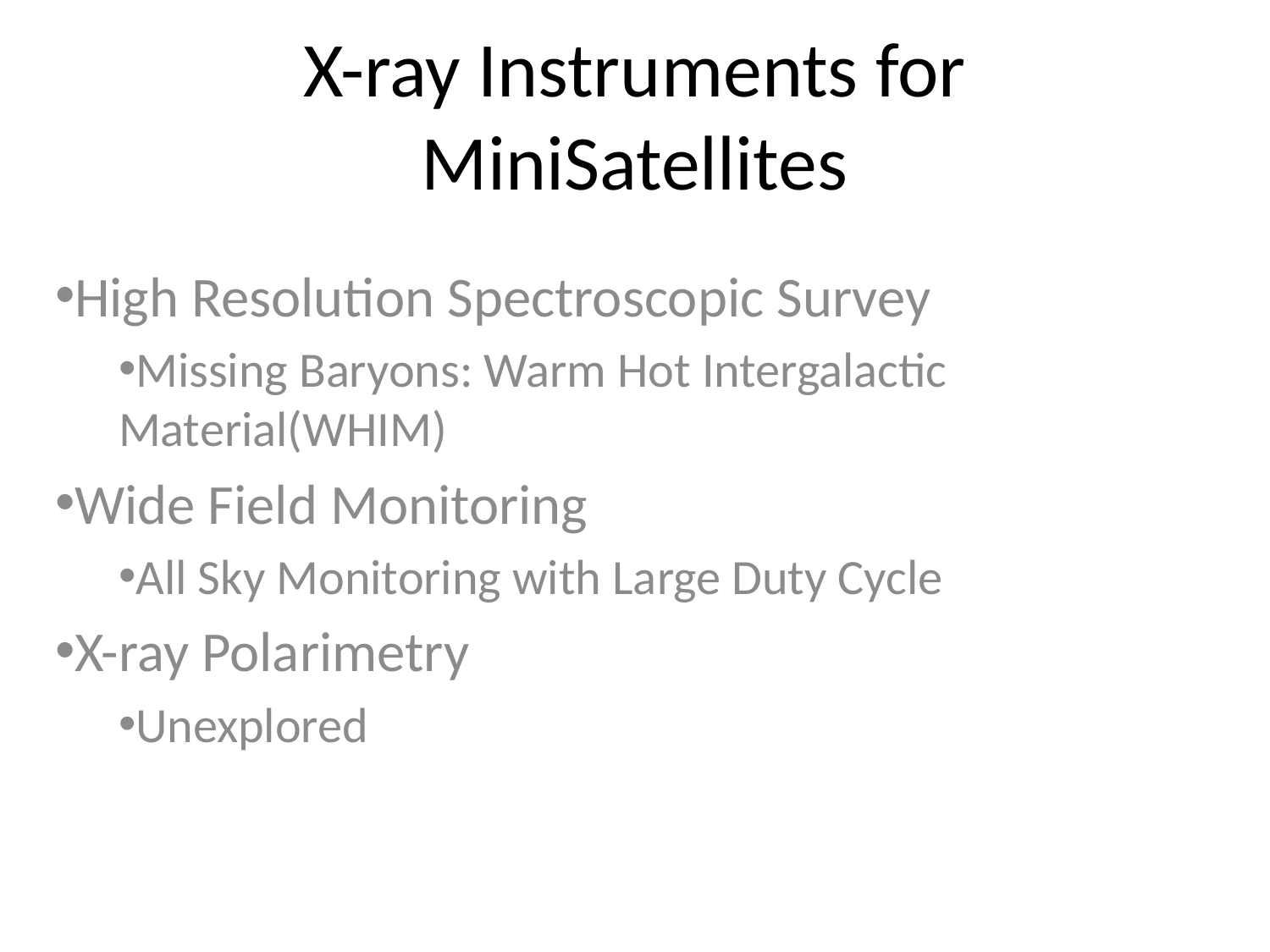

# X-ray Instruments for MiniSatellites
High Resolution Spectroscopic Survey
Missing Baryons: Warm Hot Intergalactic Material(WHIM)
Wide Field Monitoring
All Sky Monitoring with Large Duty Cycle
X-ray Polarimetry
Unexplored